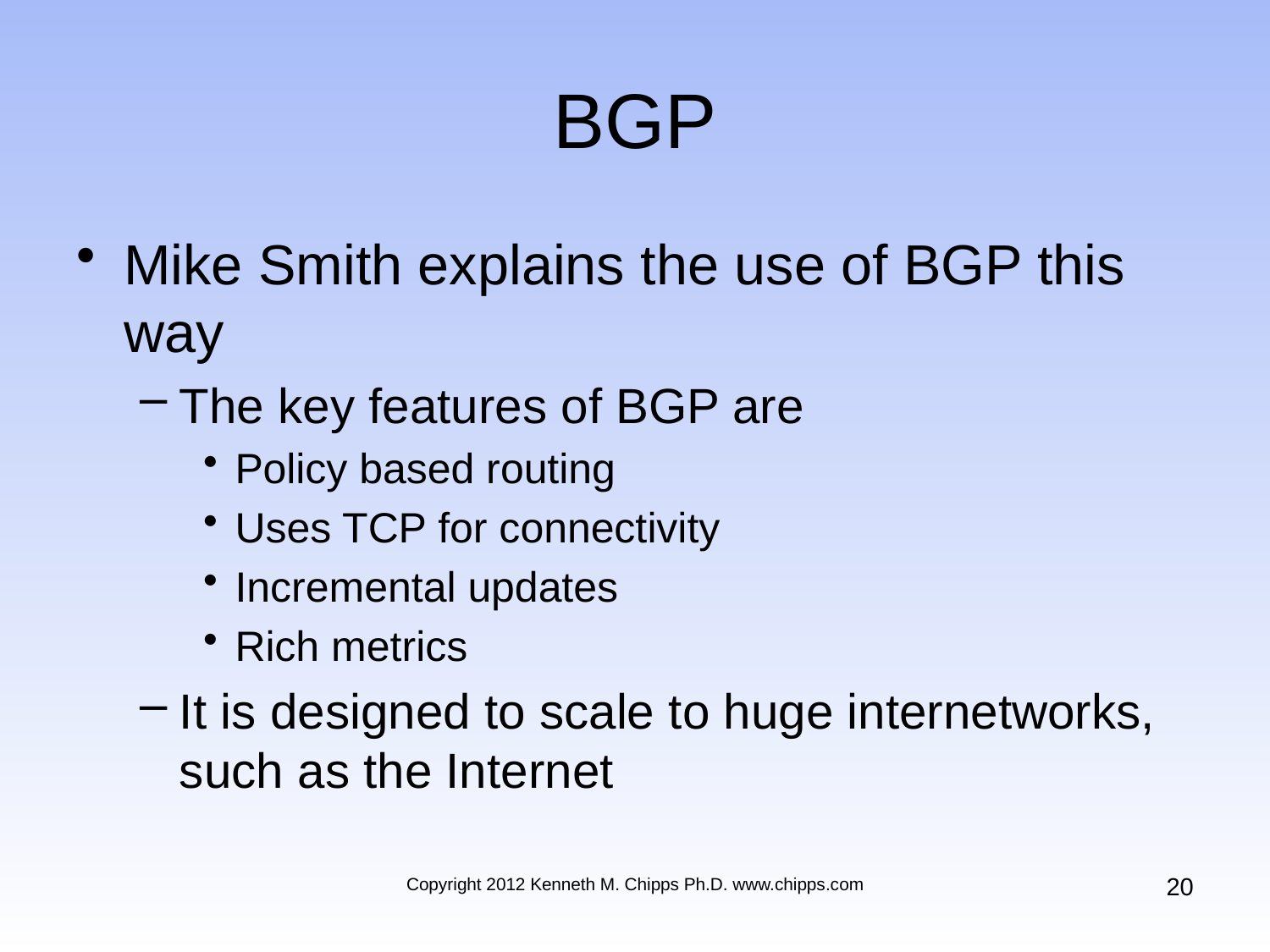

# BGP
Mike Smith explains the use of BGP this way
The key features of BGP are
Policy based routing
Uses TCP for connectivity
Incremental updates
Rich metrics
It is designed to scale to huge internetworks, such as the Internet
20
Copyright 2012 Kenneth M. Chipps Ph.D. www.chipps.com